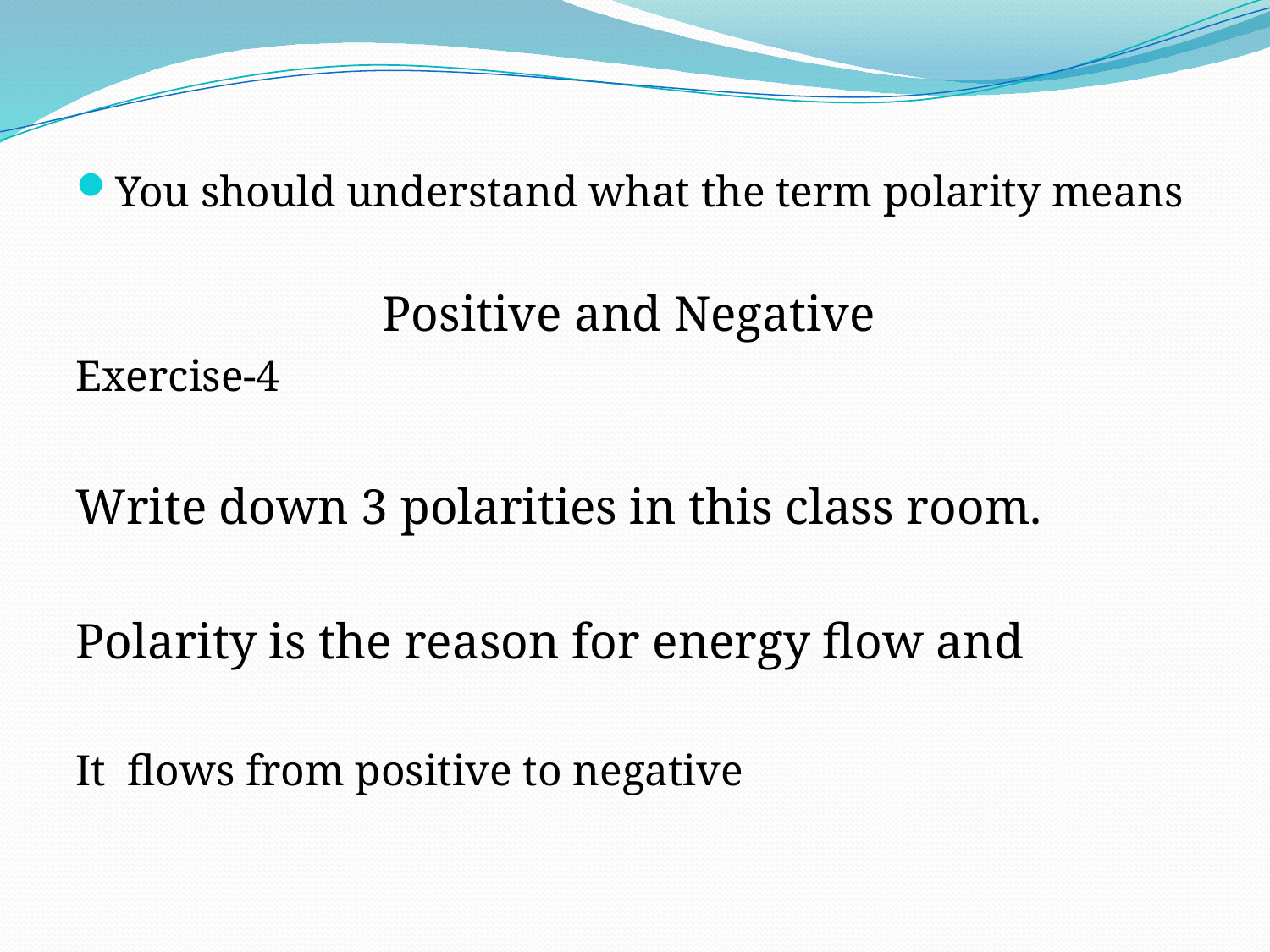

You should understand what the term polarity means

Positive and Negative
Exercise-4

Write down 3 polarities in this class room.

Polarity is the reason for energy flow and

It  flows from positive to negative